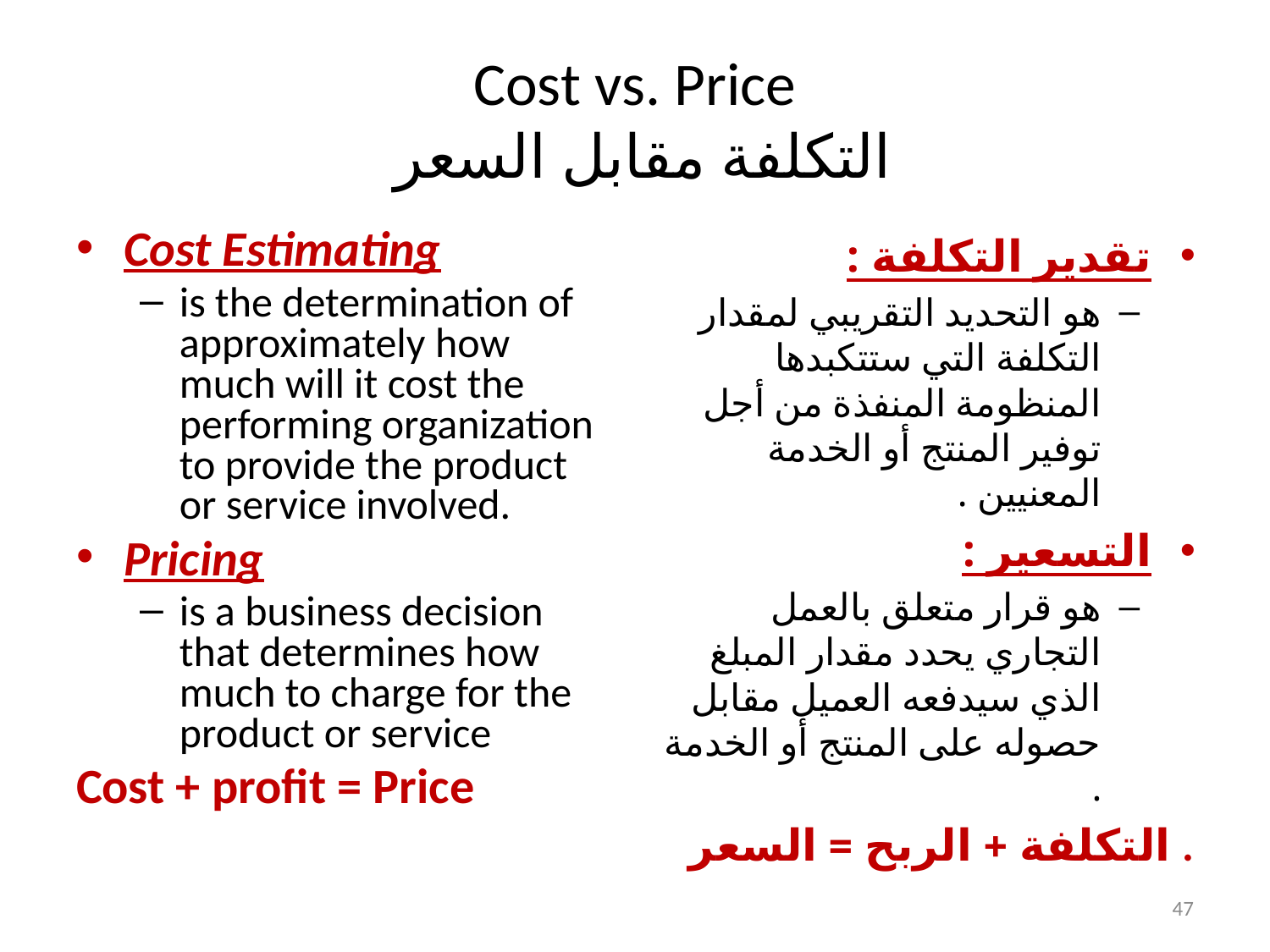

# Cost vs. Price التكلفة مقابل السعر
Cost Estimating
is the determination of approximately how much will it cost the performing organization to provide the product or service involved.
Pricing
is a business decision that determines how much to charge for the product or service
Cost + profit = Price

تقدير التكلفة :
هو التحديد التقريبي لمقدار التكلفة التي ستتكبدها المنظومة المنفذة من أجل توفير المنتج أو الخدمة المعنيين .
التسعير :
هو قرار متعلق بالعمل التجاري يحدد مقدار المبلغ الذي سيدفعه العميل مقابل حصوله على المنتج أو الخدمة .
التكلفة + الربح = السعر .
47